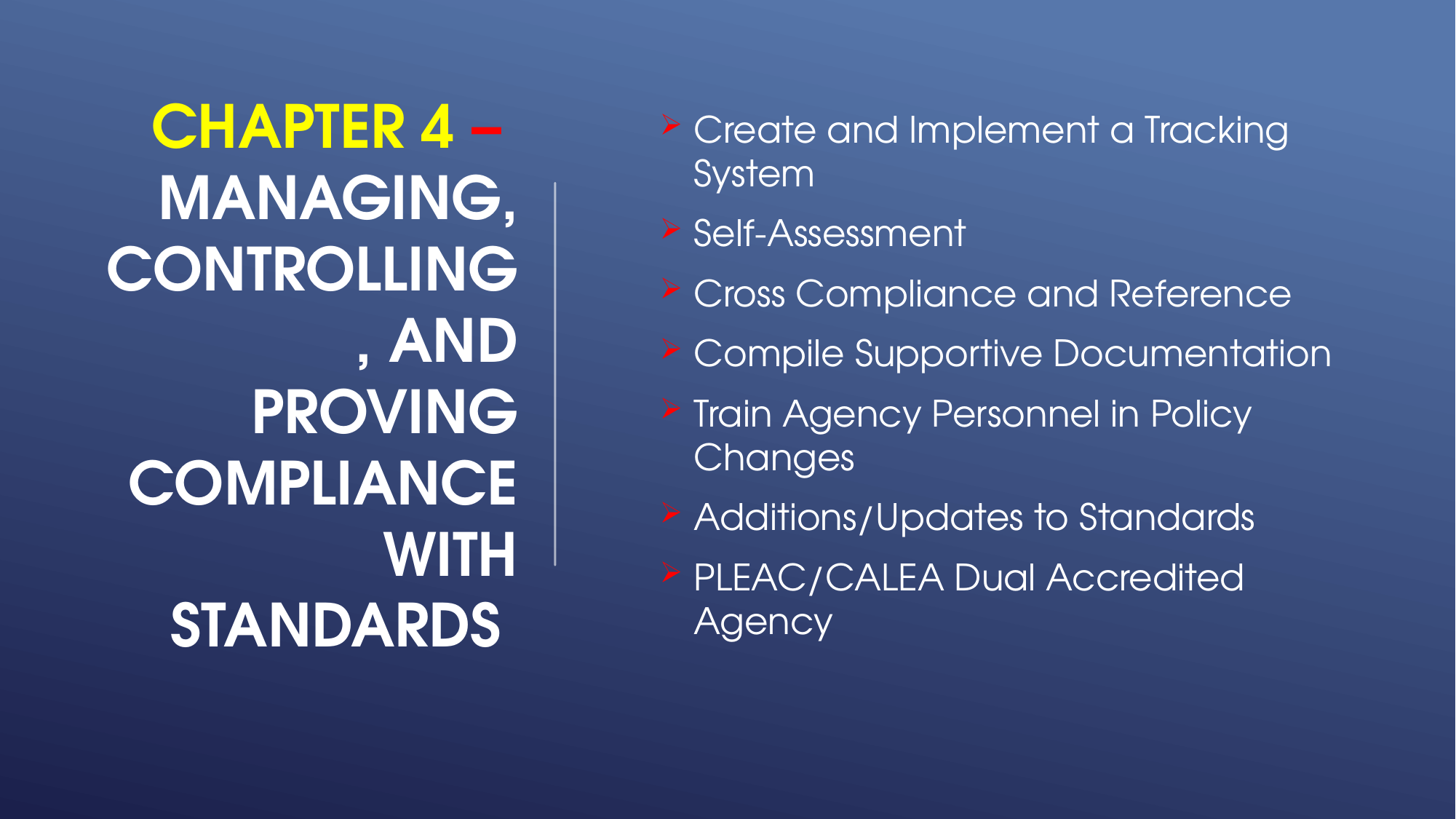

# Chapter 4 – Managing, controlling, and Proving Compliance with standards
Create and Implement a Tracking System
Self-Assessment
Cross Compliance and Reference
Compile Supportive Documentation
Train Agency Personnel in Policy Changes
Additions/Updates to Standards
PLEAC/CALEA Dual Accredited Agency